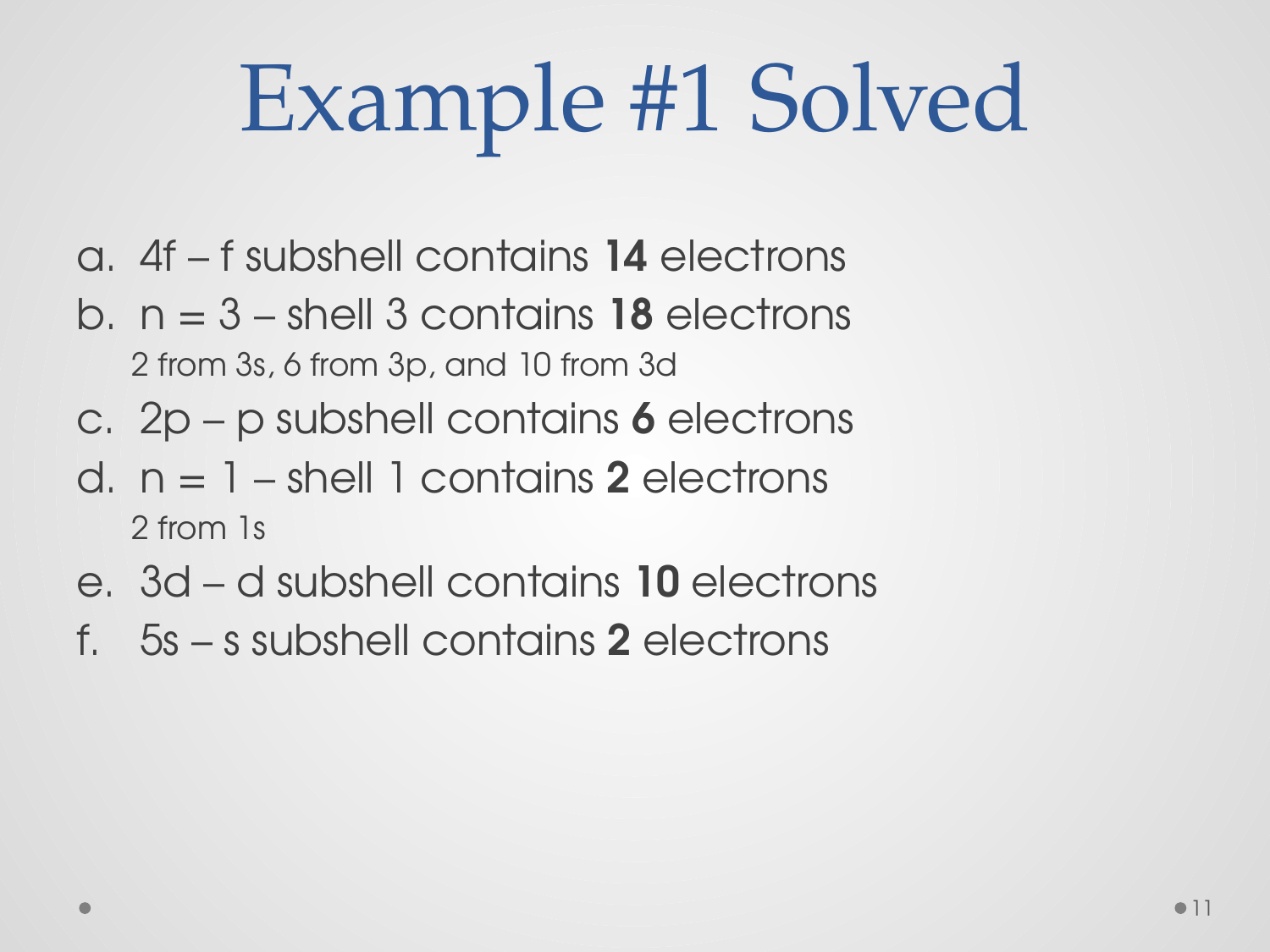

# Example #1 Solved
4f – f subshell contains 14 electrons
n = 3 – shell 3 contains 18 electrons
2 from 3s, 6 from 3p, and 10 from 3d
2p – p subshell contains 6 electrons
n = 1 – shell 1 contains 2 electrons
2 from 1s
3d – d subshell contains 10 electrons
5s – s subshell contains 2 electrons

11